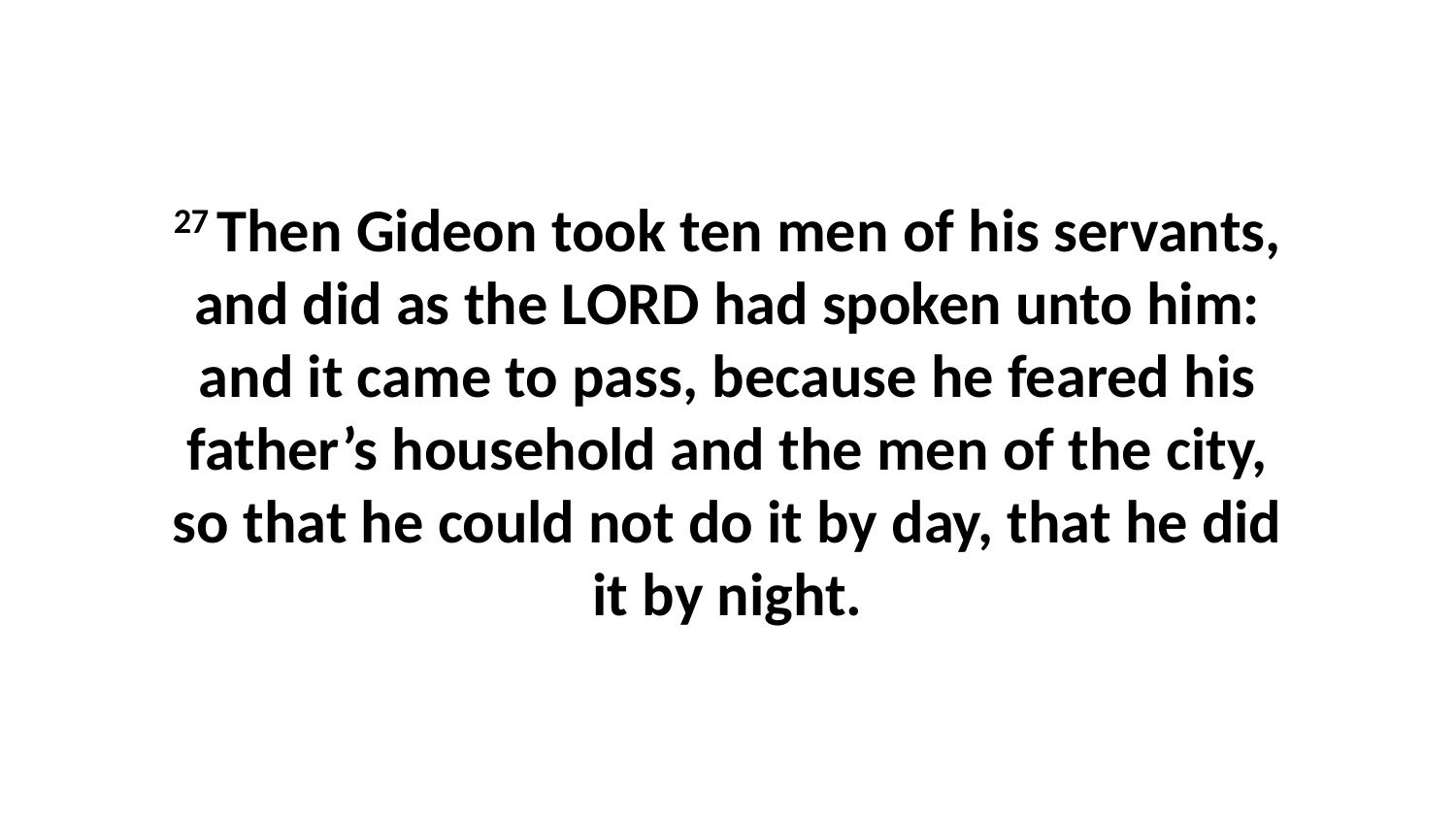

27 Then Gideon took ten men of his servants, and did as the LORD had spoken unto him: and it came to pass, because he feared his father’s household and the men of the city, so that he could not do it by day, that he did it by night.